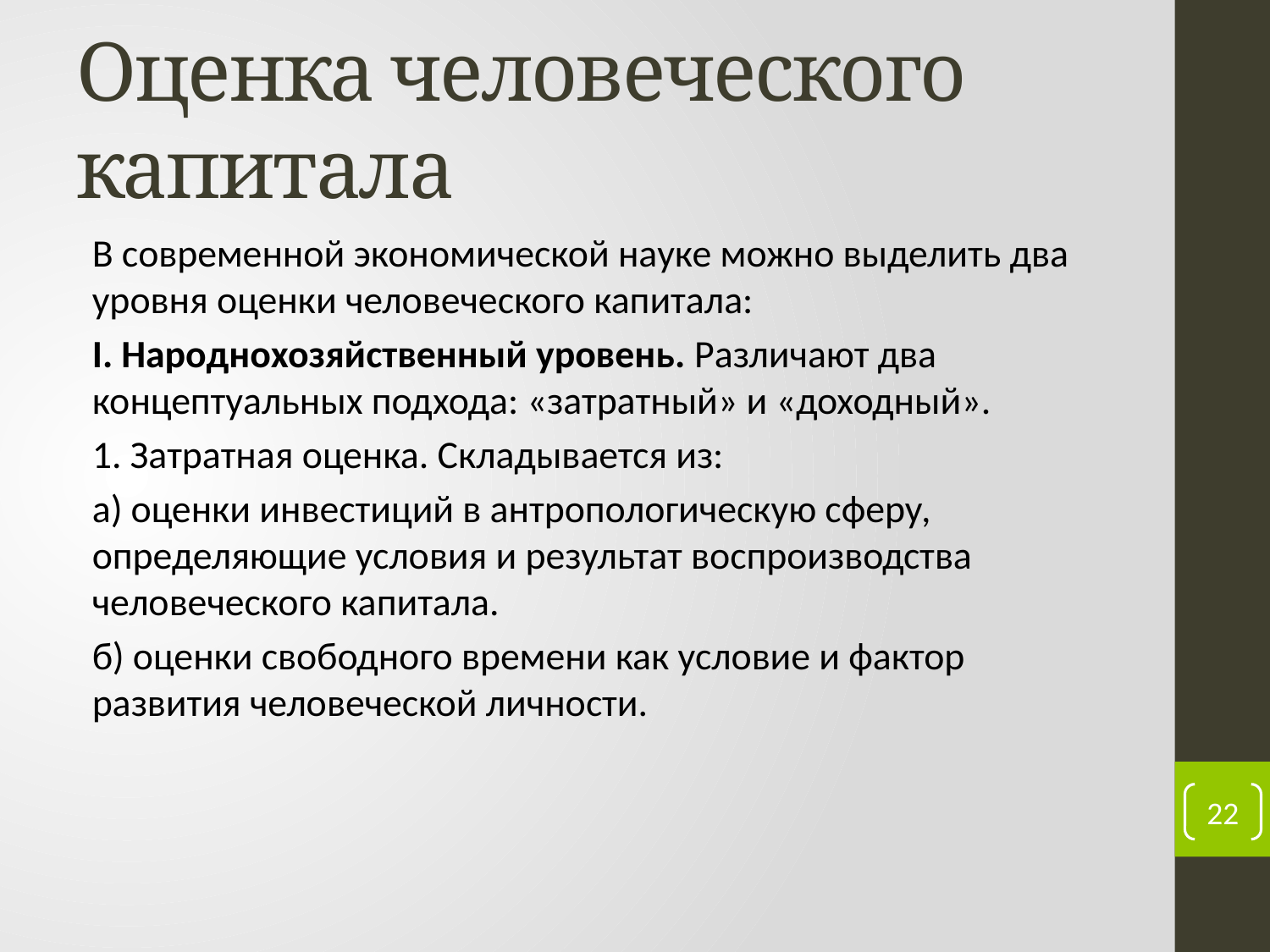

# Оценка человеческого капитала
В современной экономической науке можно выделить два уровня оценки человеческого капитала:
I. Народнохозяйственный уровень. Различают два концептуальных подхода: «затратный» и «доходный».
1. Затратная оценка. Складывается из:
а) оценки инвестиций в антропологическую сферу, определяющие условия и результат воспроизводства человеческого капитала.
б) оценки свободного времени как условие и фактор развития человеческой личности.

22